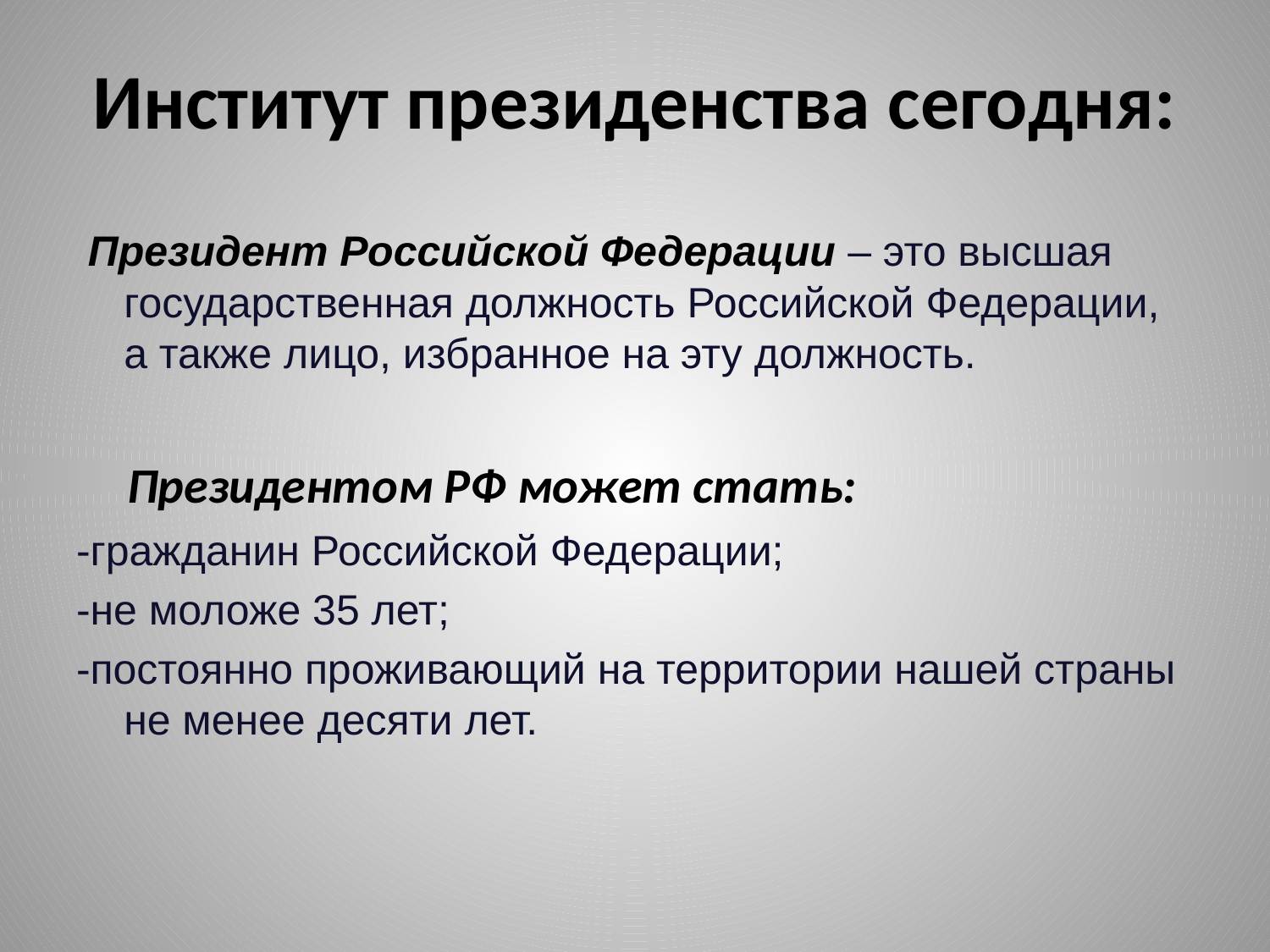

# Институт президенства сегодня:

 Президент Российской Федерации – это высшая государственная должность Российской Федерации, а также лицо, избранное на эту должность.

    Президентом РФ может стать:
-гражданин Российской Федерации;
-не моложе 35 лет;
-постоянно проживающий на территории нашей страны не менее десяти лет.